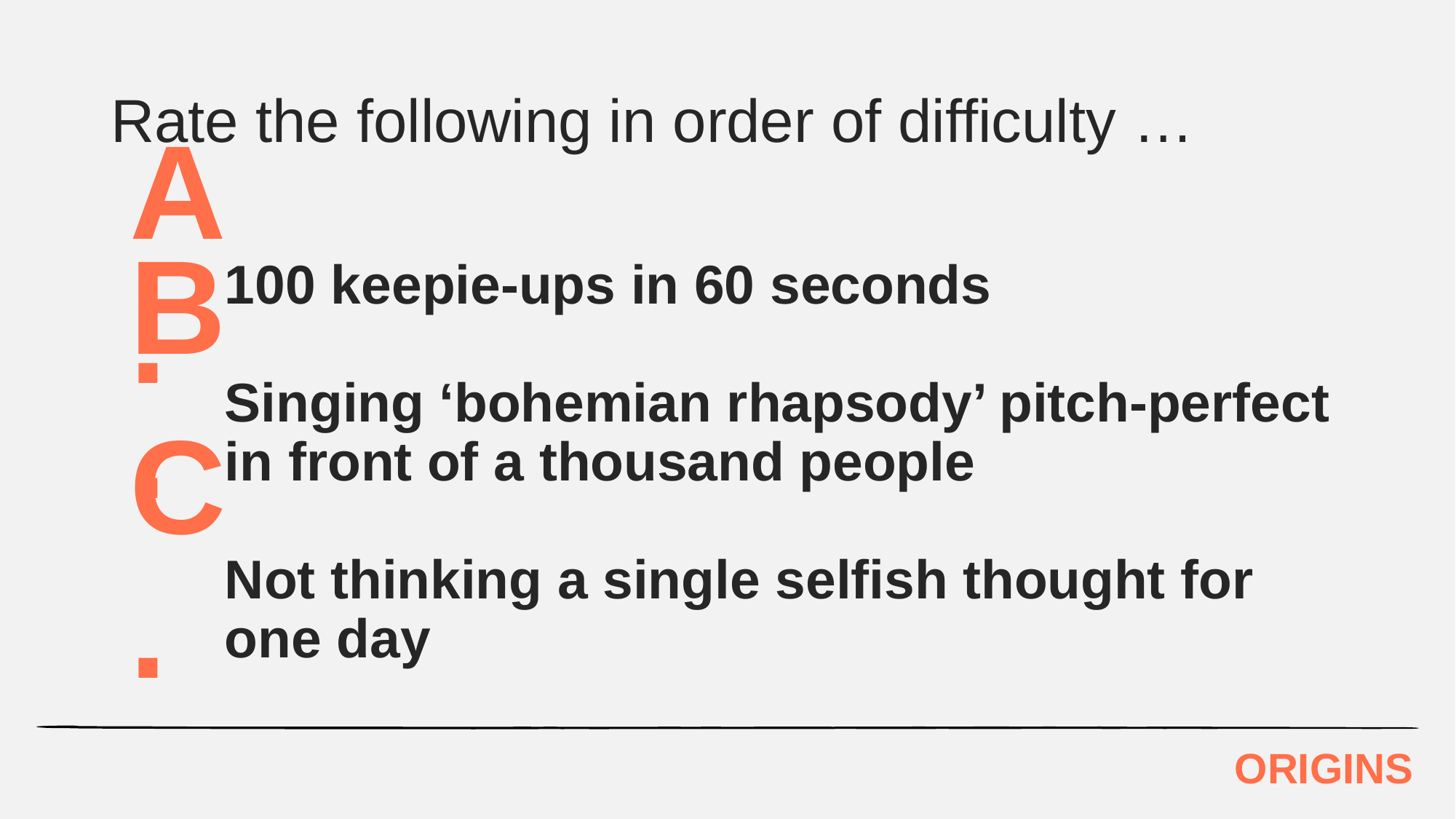

# Rate the following in order of difficulty …
A.
100 keepie-ups in 60 seconds

Singing ‘bohemian rhapsody’ pitch-perfect in front of a thousand people

Not thinking a single selfish thought for one day
B.
C.
ORIGINS